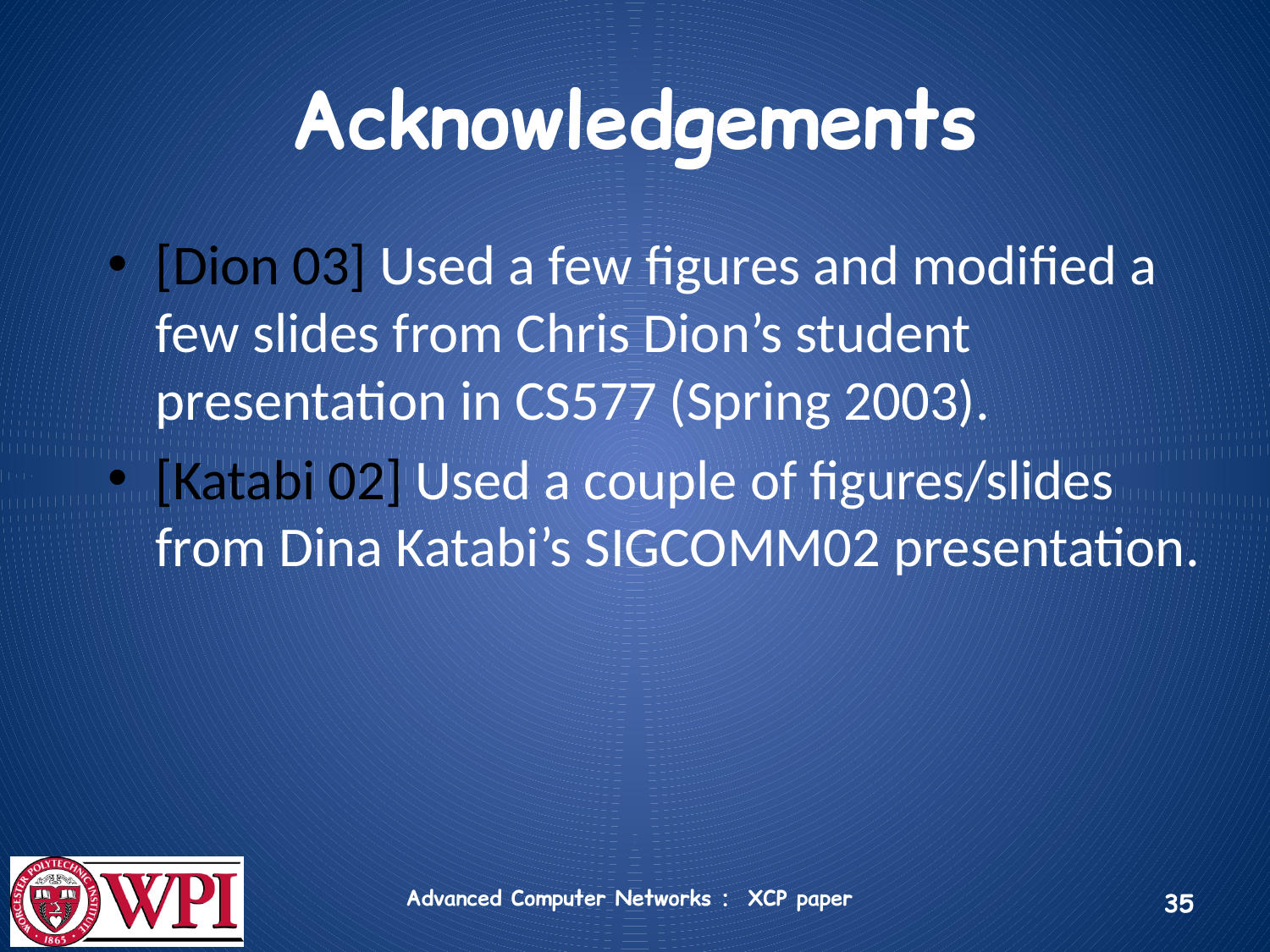

# Acknowledgements
[Dion 03] Used a few figures and modified a few slides from Chris Dion’s student presentation in CS577 (Spring 2003).
[Katabi 02] Used a couple of figures/slides from Dina Katabi’s SIGCOMM02 presentation.
Advanced Computer Networks :  XCP paper
35